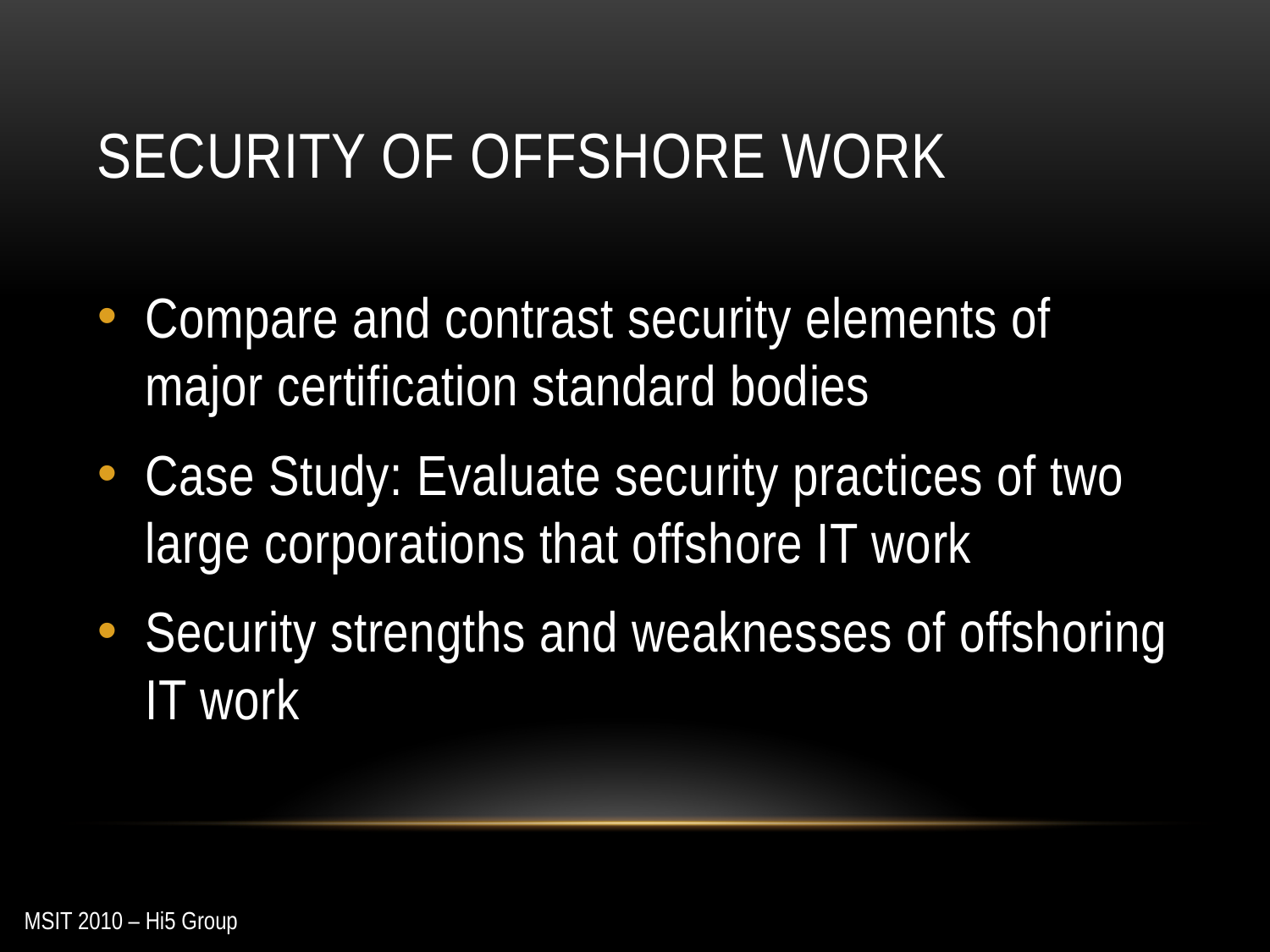

SECURITY OF OFFSHORE WORK
Compare and contrast security elements of major certification standard bodies
Case Study: Evaluate security practices of two large corporations that offshore IT work
Security strengths and weaknesses of offshoring IT work

MSIT 2010 – Hi5 Group